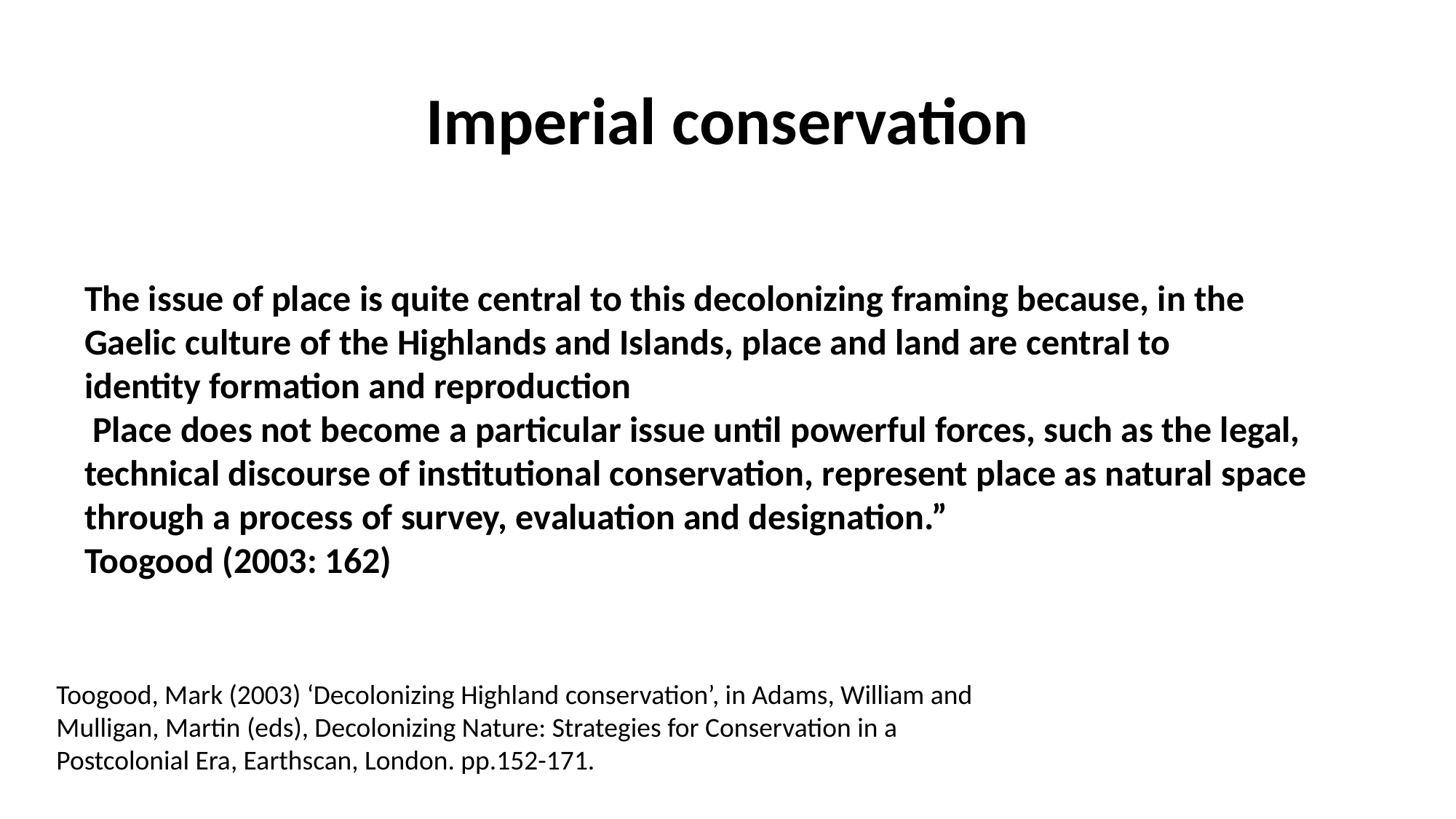

# Imperial conservation

The issue of place is quite central to this decolonizing framing because, in the
Gaelic culture of the Highlands and Islands, place and land are central to
identity formation and reproduction
 Place does not become a particular issue until powerful forces, such as the legal,
technical discourse of institutional conservation, represent place as natural space
through a process of survey, evaluation and designation.”
Toogood (2003: 162)
Toogood, Mark (2003) ‘Decolonizing Highland conservation’, in Adams, William and
Mulligan, Martin (eds), Decolonizing Nature: Strategies for Conservation in a
Postcolonial Era, Earthscan, London. pp.152-171.